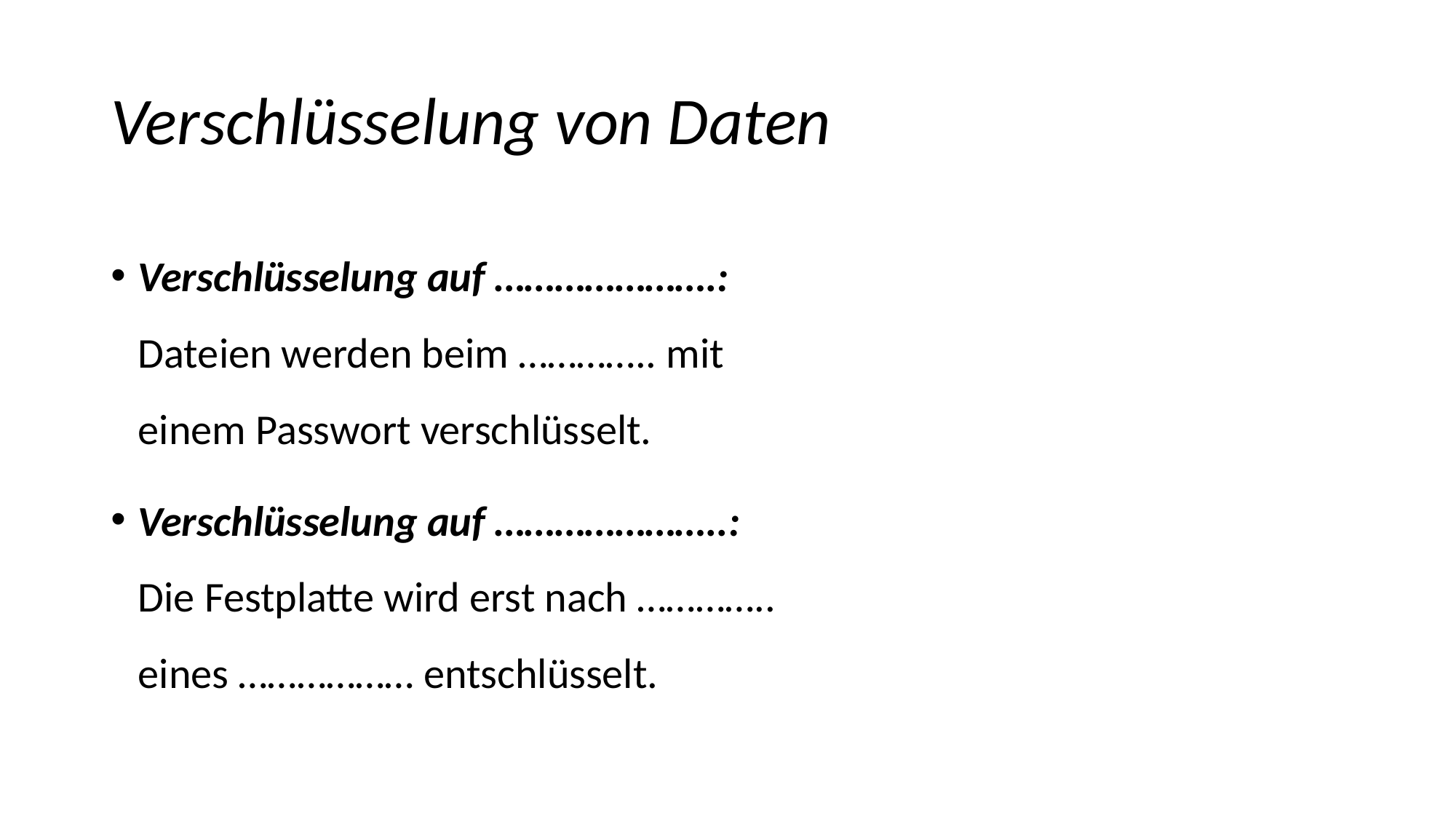

# Verschlüsselung von Daten
Verschlüsselung auf ………………….:
Dateien werden beim ………….. mit einem Passwort verschlüsselt.
Verschlüsselung auf …………………..:
Die Festplatte wird erst nach ………….. eines ……………… entschlüsselt.